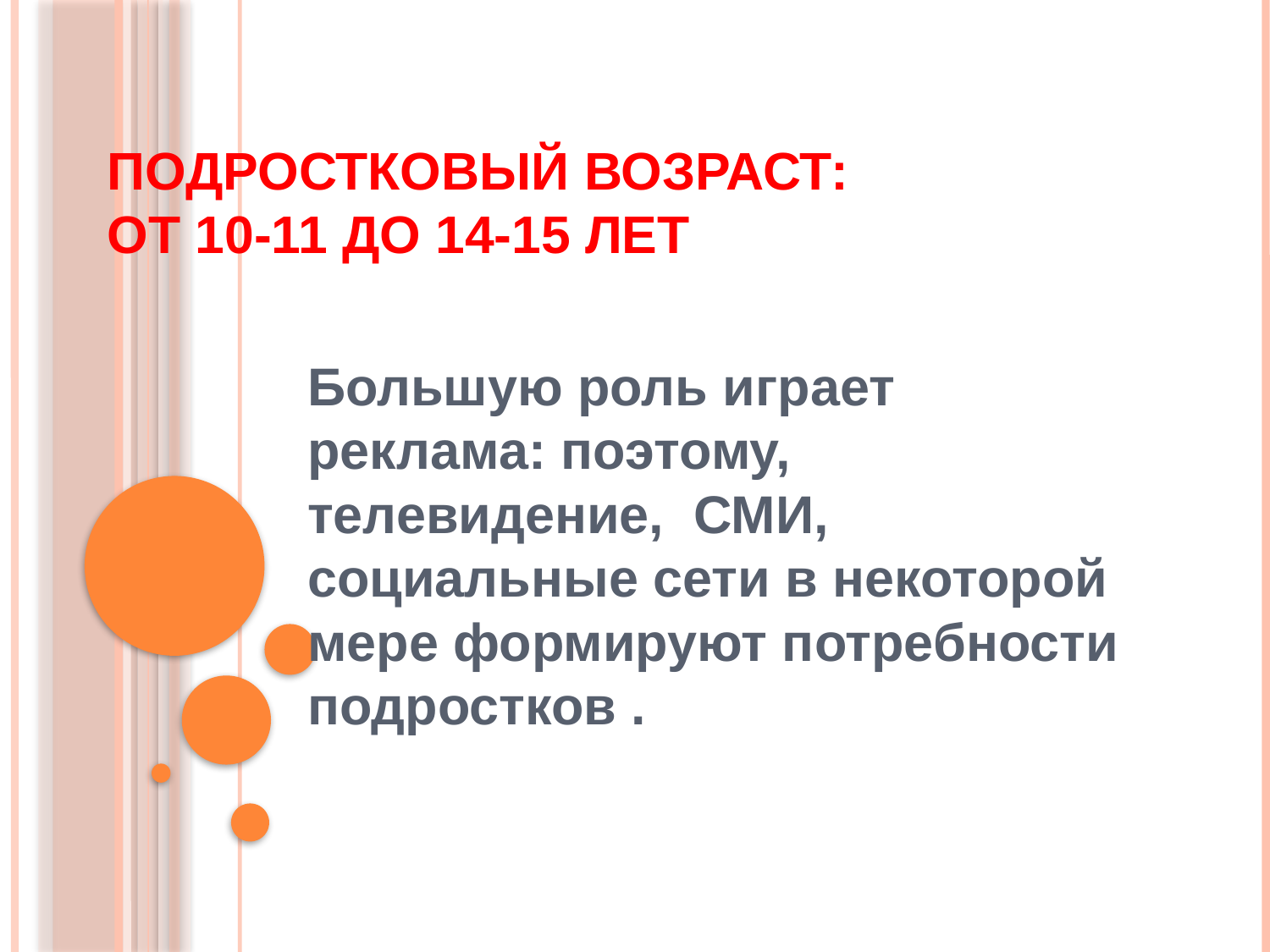

# Подростковый возраст: от 10-11 до 14-15 лет
Большую роль играет реклама: поэтому, телевидение,  СМИ, социальные сети в некоторой мере формируют потребности подростков .